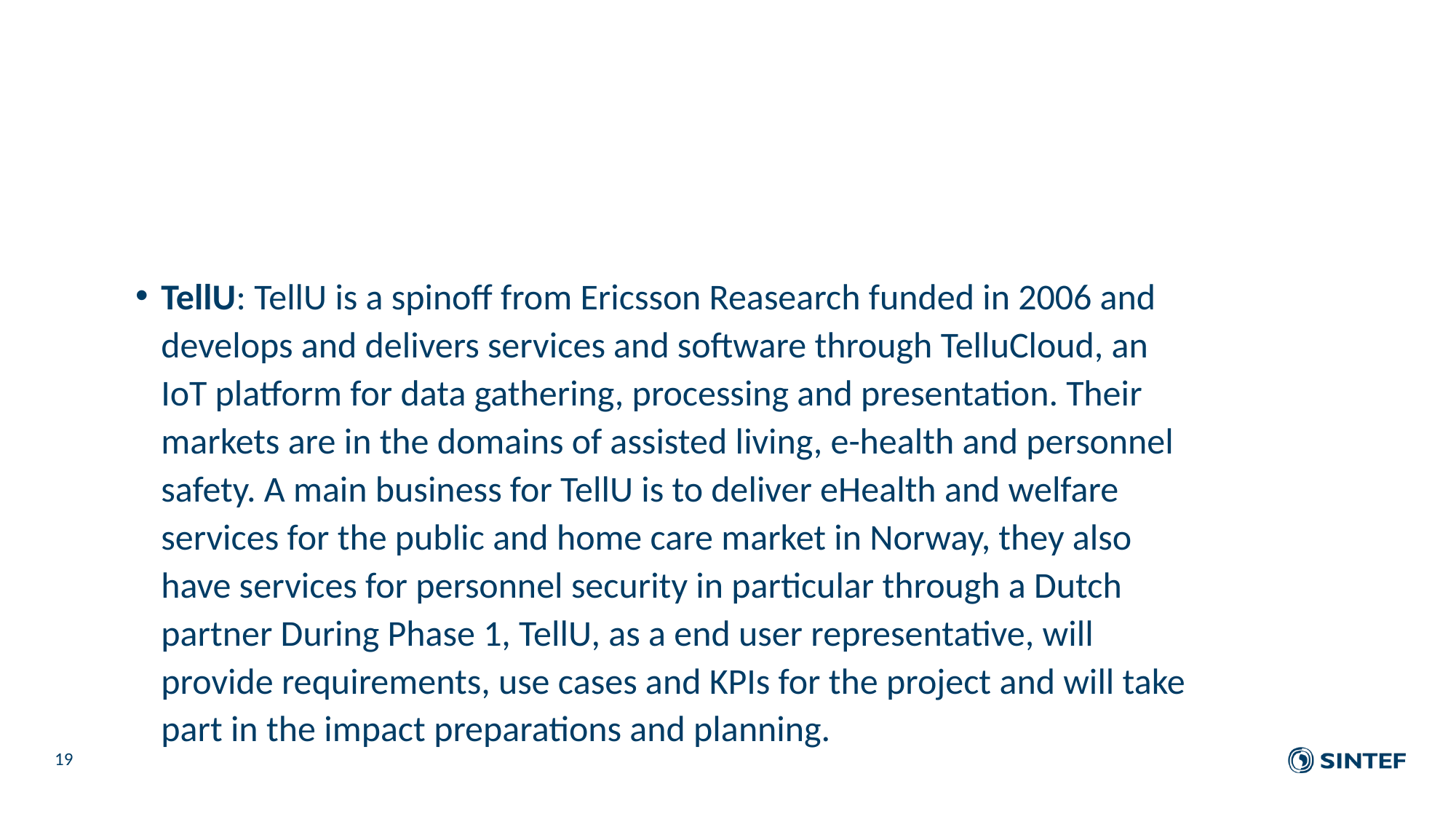

#
TellU: TellU is a spinoff from Ericsson Reasearch funded in 2006 and develops and delivers services and software through TelluCloud, an IoT platform for data gathering, processing and presentation. Their markets are in the domains of assisted living, e-health and personnel safety. A main business for TellU is to deliver eHealth and welfare services for the public and home care market in Norway, they also have services for personnel security in particular through a Dutch partner During Phase 1, TellU, as a end user representative, will provide requirements, use cases and KPIs for the project and will take part in the impact preparations and planning.

19